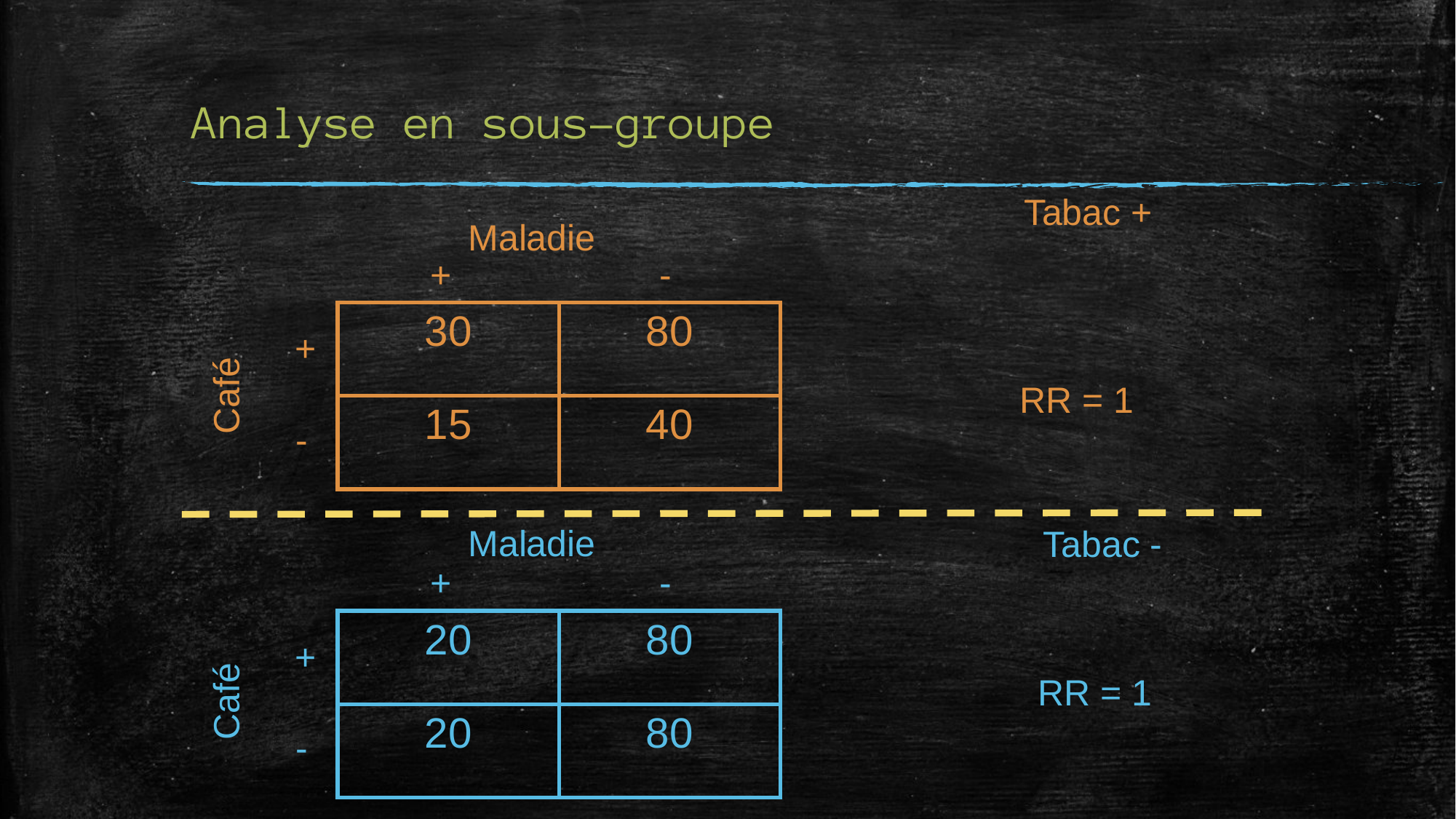

# Analyse en sous-groupe
Tabac +
Maladie
+
-
| 30 | 80 |
| --- | --- |
| 15 | 40 |
+
Café
RR = 1
-
Maladie
Tabac -
+
-
| 20 | 80 |
| --- | --- |
| 20 | 80 |
+
RR = 1
Café
-